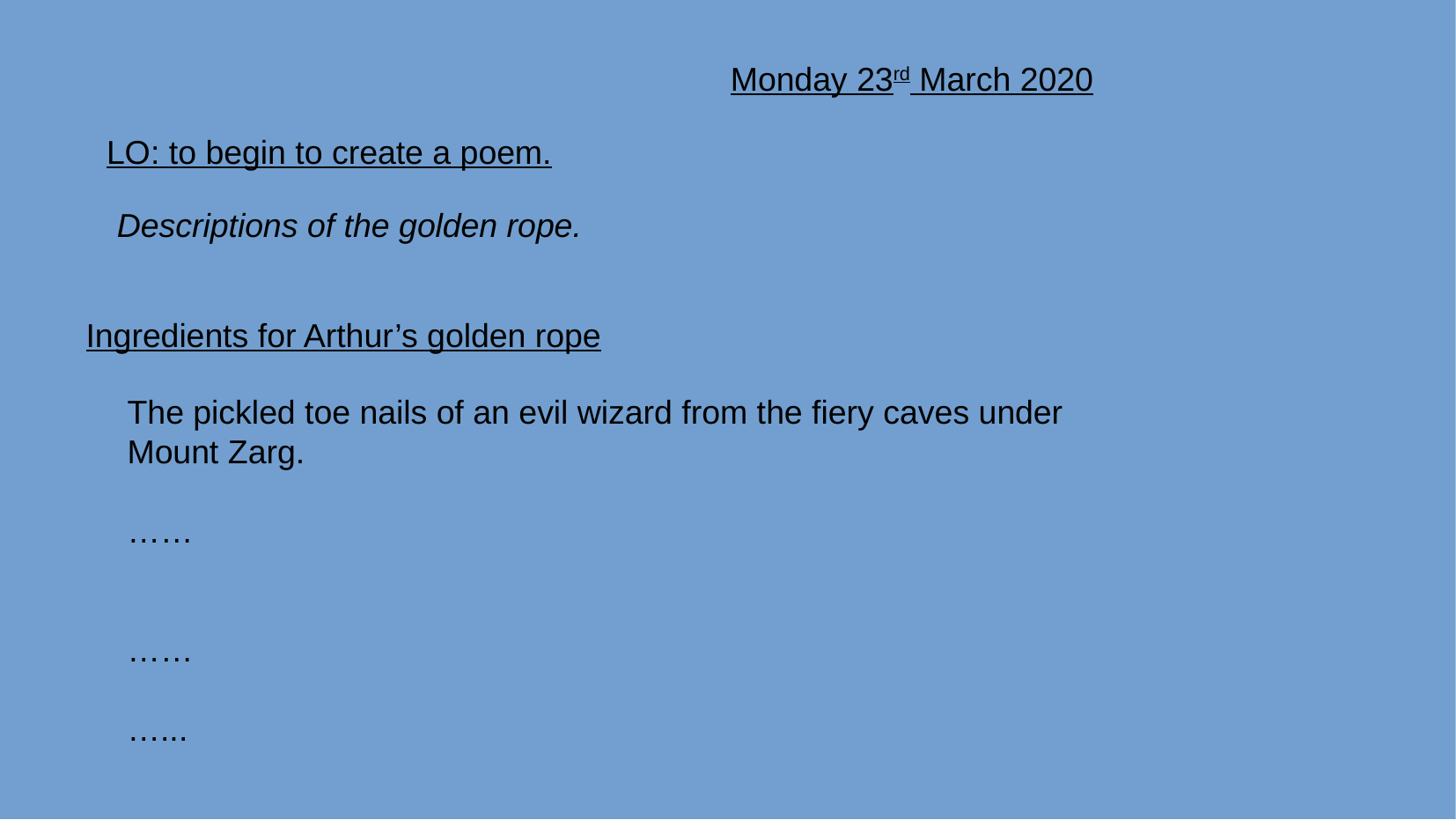

Monday 23rd March 2020
LO: to begin to create a poem.
Descriptions of the golden rope.
Ingredients for Arthur’s golden rope
The pickled toe nails of an evil wizard from the fiery caves under Mount Zarg.

……

……

…...